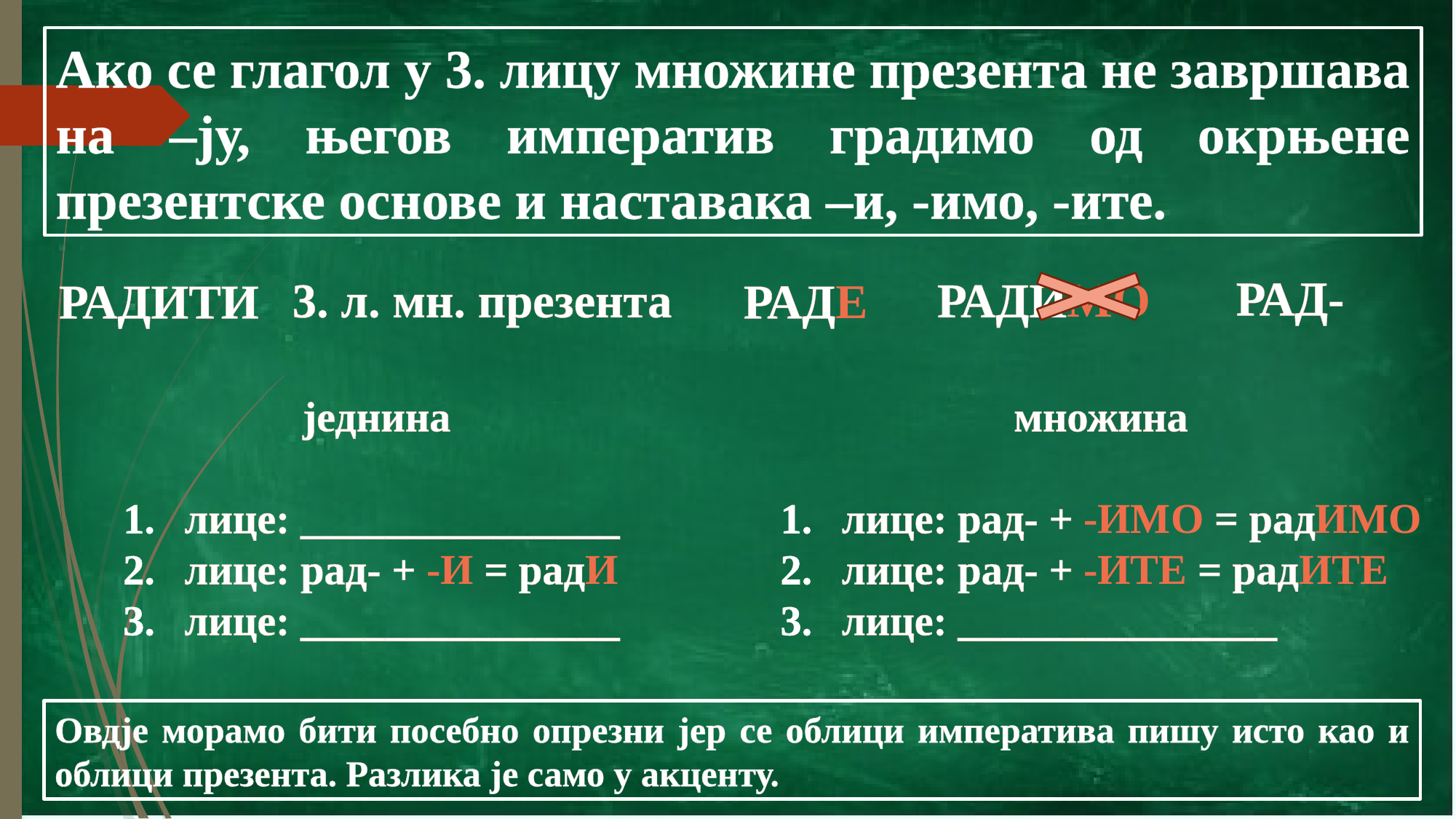

Ако се глагол у 3. лицу множине презента не завршава на –ју, његов императив градимо од окрњене презентске основе и наставака –и, -имо, -ите.

РАД-
РАДИМО
3. л. мн. презента
РАДИТИ
РАДЕ
једнина

лице: _______________
лице: рад- + -И = радИ
лице: _______________
множина

лице: рад- + -ИМО = радИМО
лице: рад- + -ИТЕ = радИТЕ
лице: _______________
Овдје морамо бити посебно опрезни јер се облици императива пишу исто као и облици презента. Разлика је само у акценту.